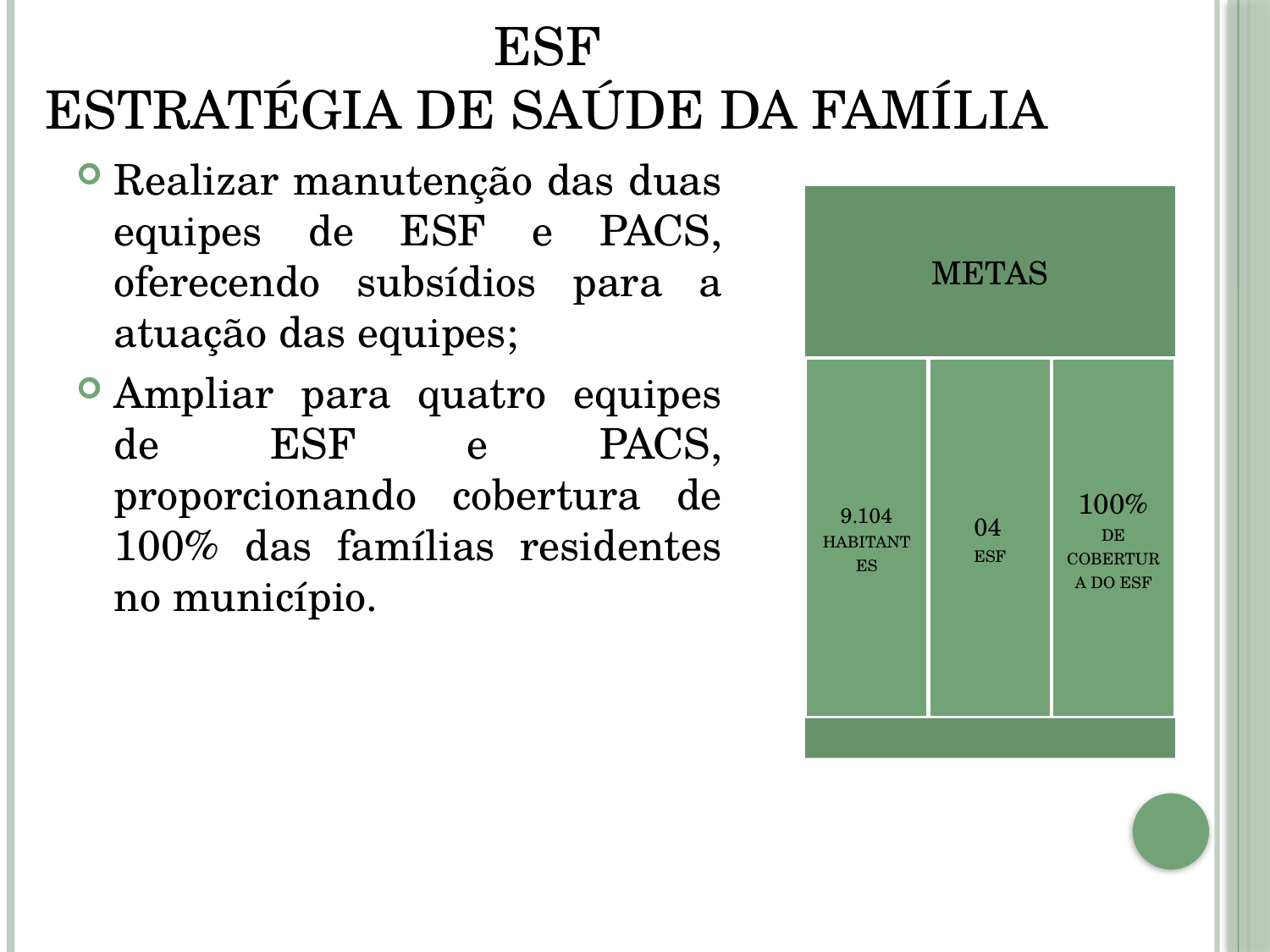

# ESF ESTRATÉGIA DE SAÚDE DA FAMÍLIA
Realizar manutenção das duas equipes de ESF e PACS, oferecendo subsídios para a atuação das equipes;
Ampliar para quatro equipes de ESF e PACS, proporcionando cobertura de 100% das famílias residentes no município.
METAS
9.104
HABITANTES
04
ESF
100% DE COBERTURA DO ESF